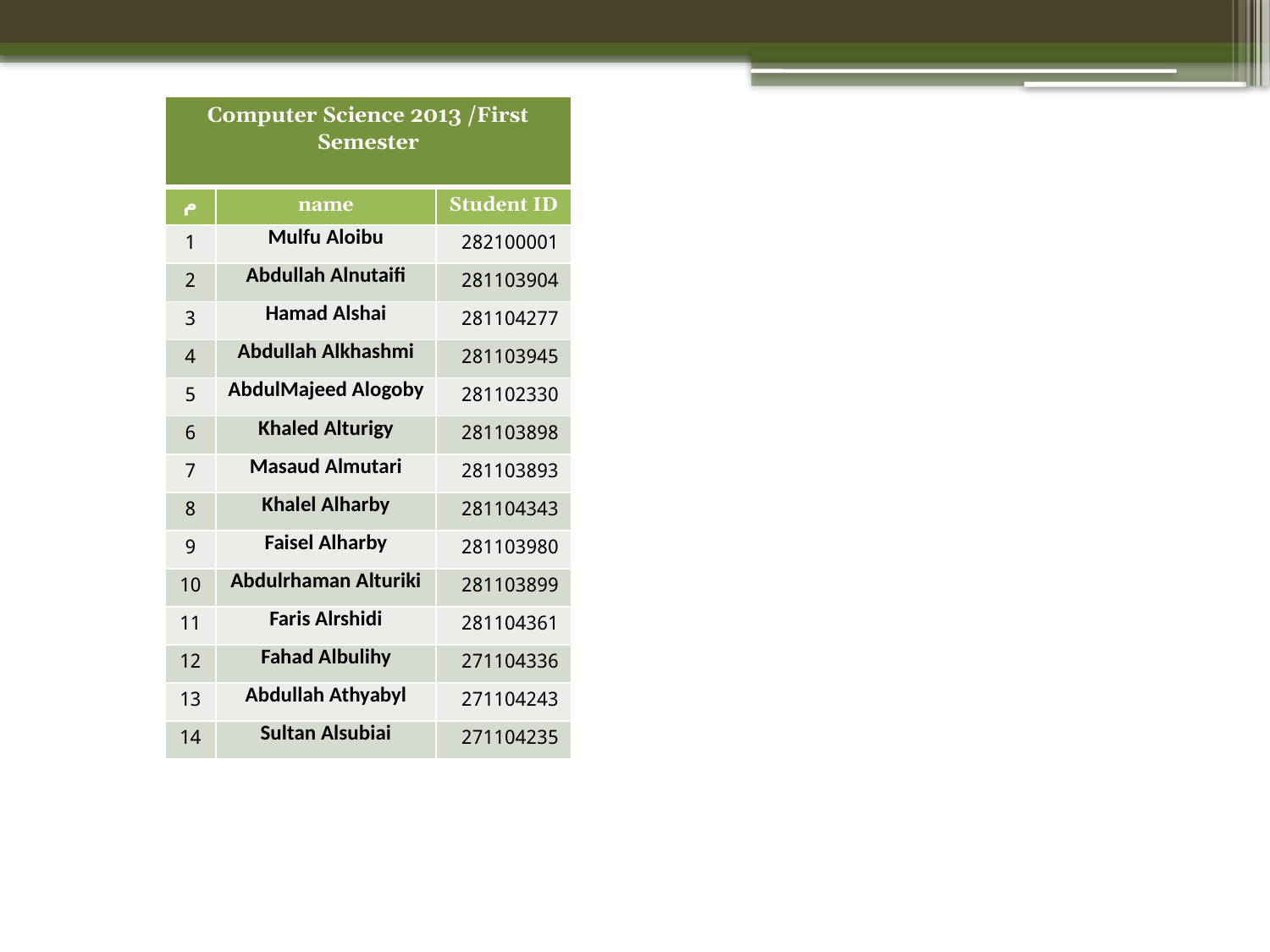

| Computer Science 2013 /First Semester |  |  |
| --- | --- | --- |
| م | name | Student ID |
| 1 | Mulfu Aloibu | 282100001 |
| 2 | Abdullah Alnutaifi | 281103904 |
| 3 | Hamad Alshai | 281104277 |
| 4 | Abdullah Alkhashmi | 281103945 |
| 5 | AbdulMajeed Alogoby | 281102330 |
| 6 | Khaled Alturigy | 281103898 |
| 7 | Masaud Almutari | 281103893 |
| 8 | Khalel Alharby | 281104343 |
| 9 | Faisel Alharby | 281103980 |
| 10 | Abdulrhaman Alturiki | 281103899 |
| 11 | Faris Alrshidi | 281104361 |
| 12 | Fahad Albulihy | 271104336 |
| 13 | Abdullah Athyabyl | 271104243 |
| 14 | Sultan Alsubiai | 271104235 |